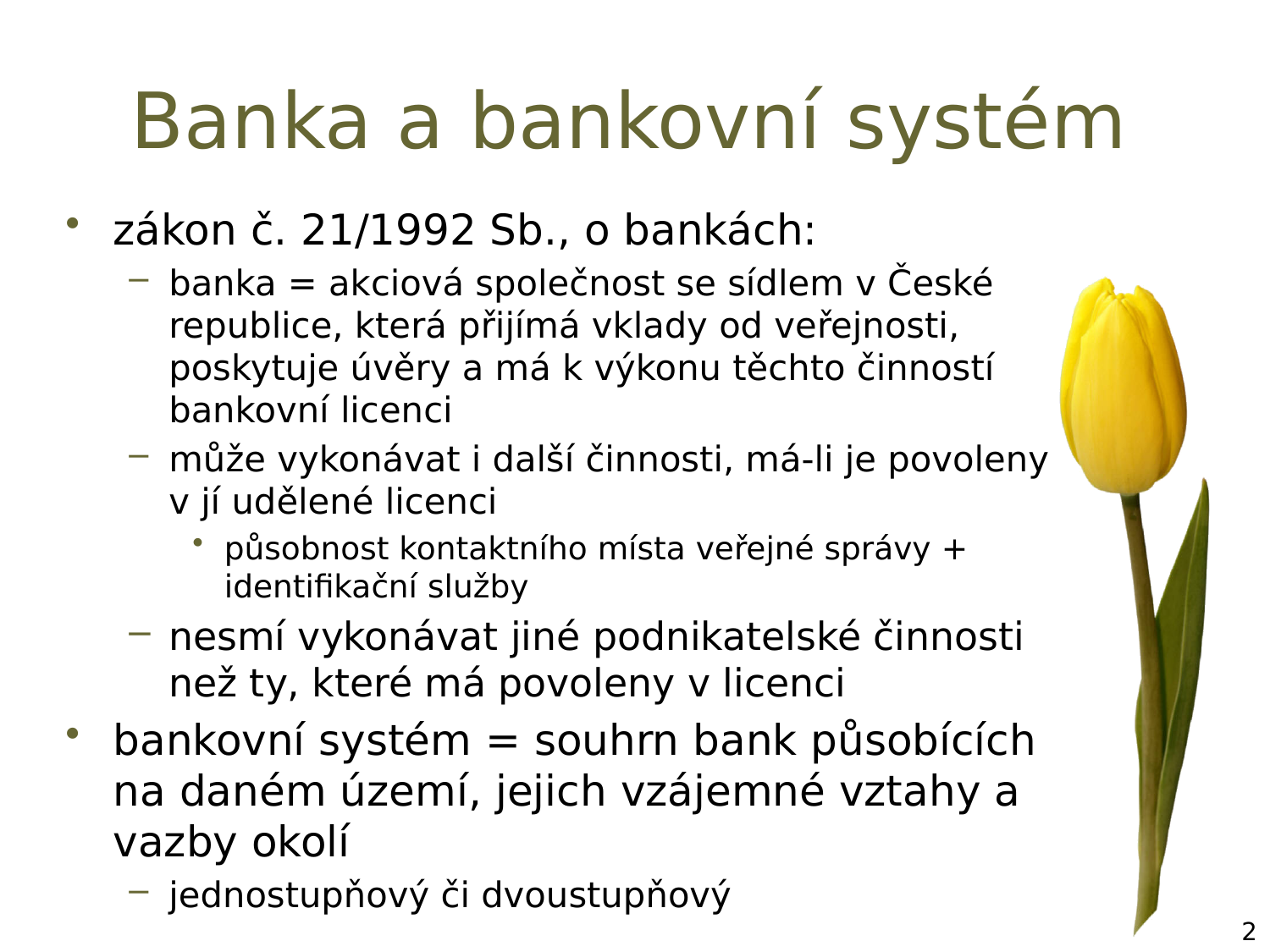

# Banka a bankovní systém
zákon č. 21/1992 Sb., o bankách:
banka = akciová společnost se sídlem v České republice, která přijímá vklady od veřejnosti, poskytuje úvěry a má k výkonu těchto činností bankovní licenci
může vykonávat i další činnosti, má-li je povoleny v jí udělené licenci
působnost kontaktního místa veřejné správy + identifikační služby
nesmí vykonávat jiné podnikatelské činnosti než ty, které má povoleny v licenci
bankovní systém = souhrn bank působících na daném území, jejich vzájemné vztahy a vazby okolí
jednostupňový či dvoustupňový
2